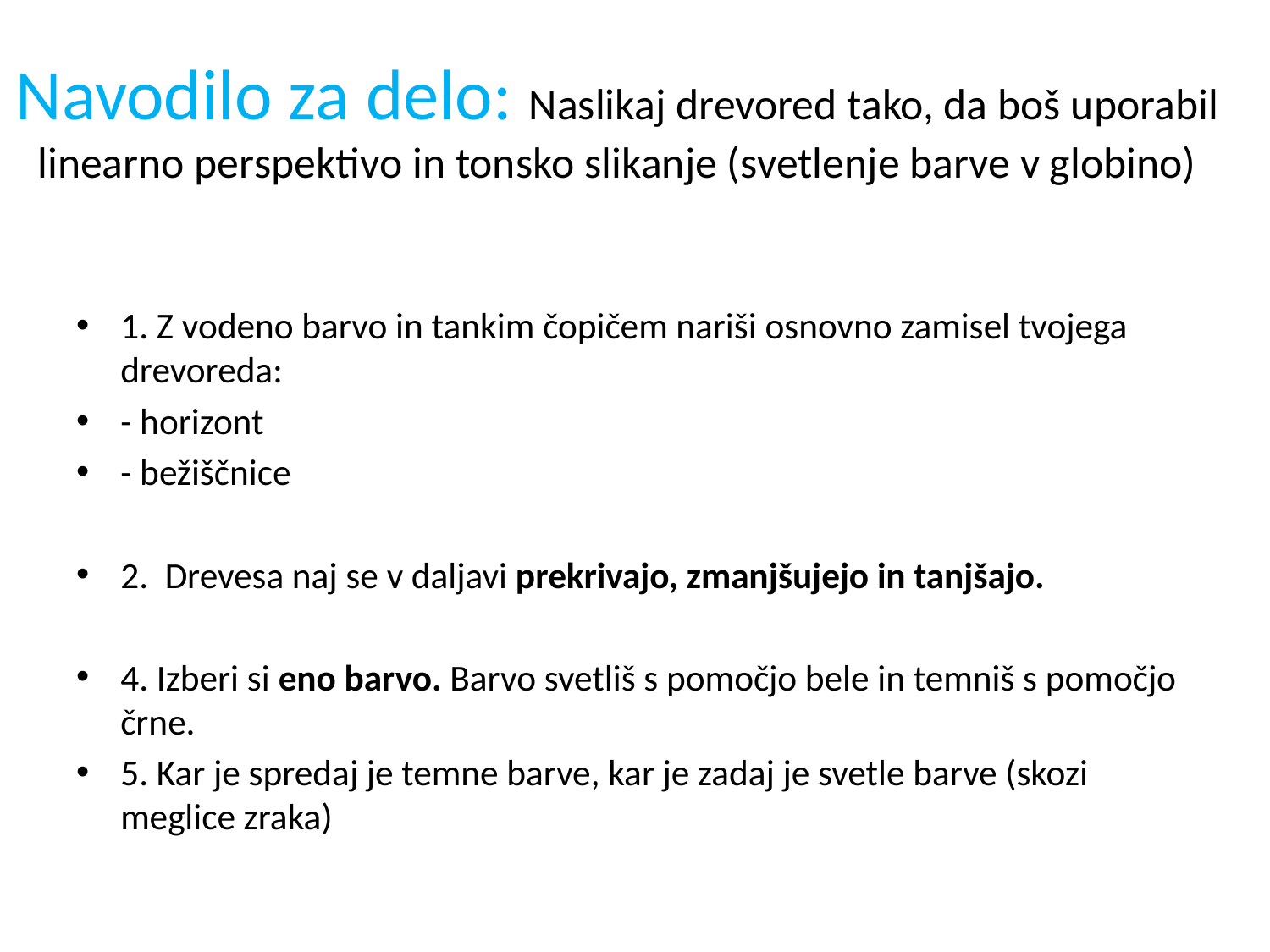

# Navodilo za delo: Naslikaj drevored tako, da boš uporabil linearno perspektivo in tonsko slikanje (svetlenje barve v globino)
1. Z vodeno barvo in tankim čopičem nariši osnovno zamisel tvojega drevoreda:
- horizont
- bežiščnice

2.  Drevesa naj se v daljavi prekrivajo, zmanjšujejo in tanjšajo.

4. Izberi si eno barvo. Barvo svetliš s pomočjo bele in temniš s pomočjo črne.
5. Kar je spredaj je temne barve, kar je zadaj je svetle barve (skozi meglice zraka)